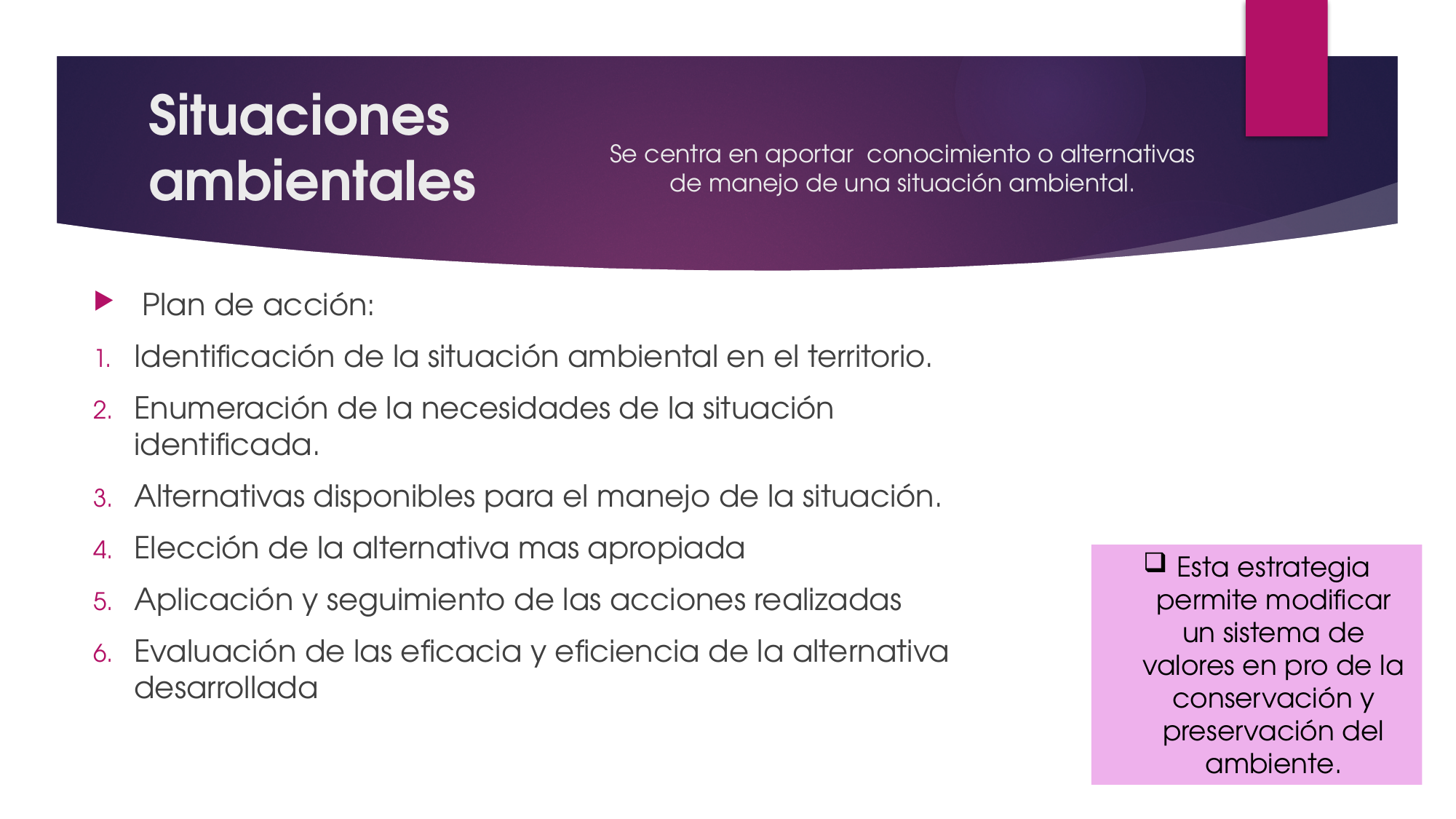

# Situaciones ambientales
Se centra en aportar  conocimiento o alternativas de manejo de una situación ambiental.
 Plan de acción:
Identificación de la situación ambiental en el territorio.
Enumeración de la necesidades de la situación identificada.
Alternativas disponibles para el manejo de la situación.
Elección de la alternativa mas apropiada
Aplicación y seguimiento de las acciones realizadas
Evaluación de las eficacia y eficiencia de la alternativa desarrollada
Esta estrategia permite modificar un sistema de valores en pro de la conservación y preservación del ambiente.